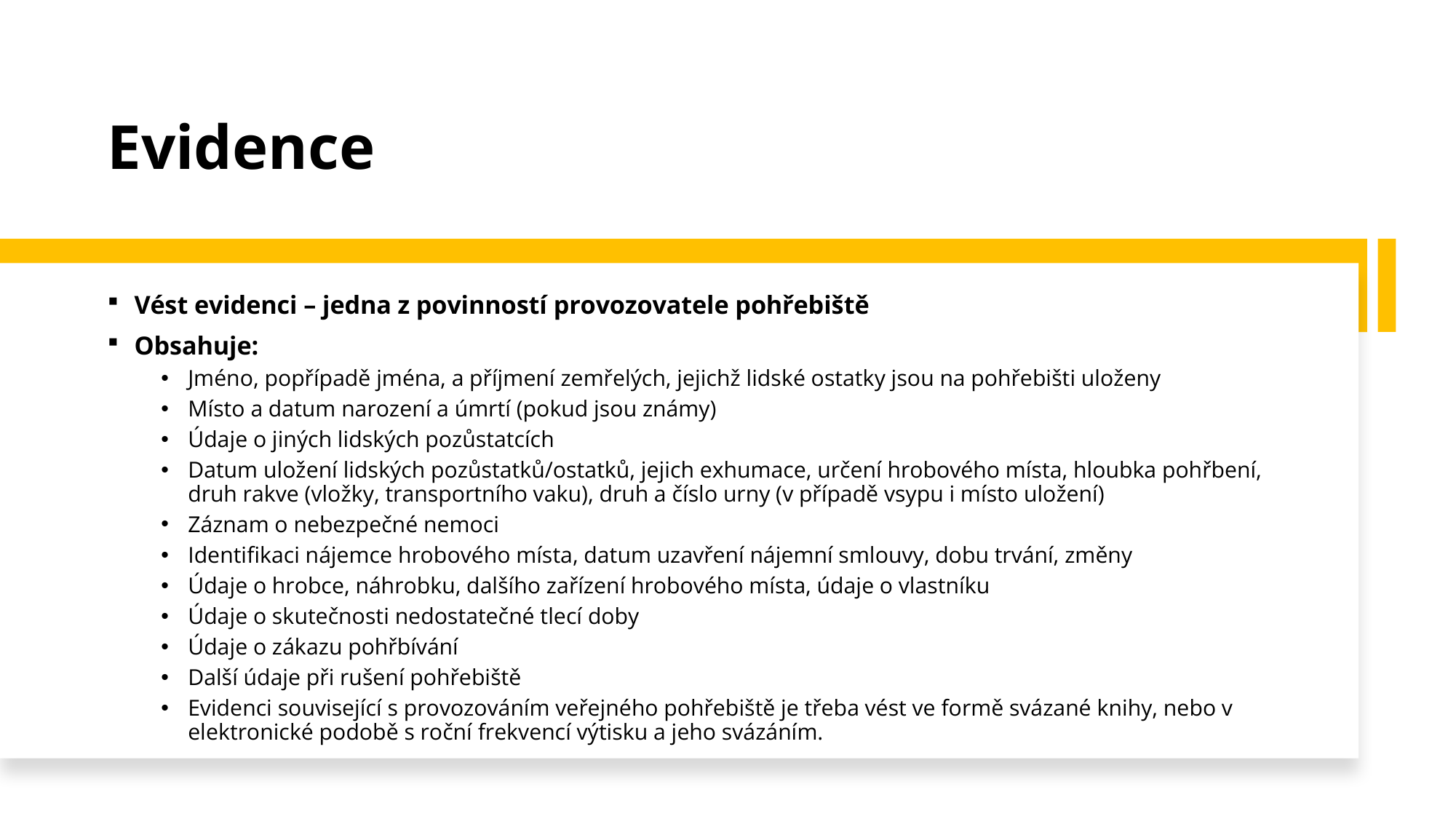

# Evidence

Vést evidenci – jedna z povinností provozovatele pohřebiště
Obsahuje:
Jméno, popřípadě jména, a příjmení zemřelých, jejichž lidské ostatky jsou na pohřebišti uloženy
Místo a datum narození a úmrtí (pokud jsou známy)
Údaje o jiných lidských pozůstatcích
Datum uložení lidských pozůstatků/ostatků, jejich exhumace, určení hrobového místa, hloubka pohřbení, druh rakve (vložky, transportního vaku), druh a číslo urny (v případě vsypu i místo uložení)
Záznam o nebezpečné nemoci
Identifikaci nájemce hrobového místa, datum uzavření nájemní smlouvy, dobu trvání, změny
Údaje o hrobce, náhrobku, dalšího zařízení hrobového místa, údaje o vlastníku
Údaje o skutečnosti nedostatečné tlecí doby
Údaje o zákazu pohřbívání
Další údaje při rušení pohřebiště
Evidenci související s provozováním veřejného pohřebiště je třeba vést ve formě svázané knihy, nebo v elektronické podobě s roční frekvencí výtisku a jeho svázáním.